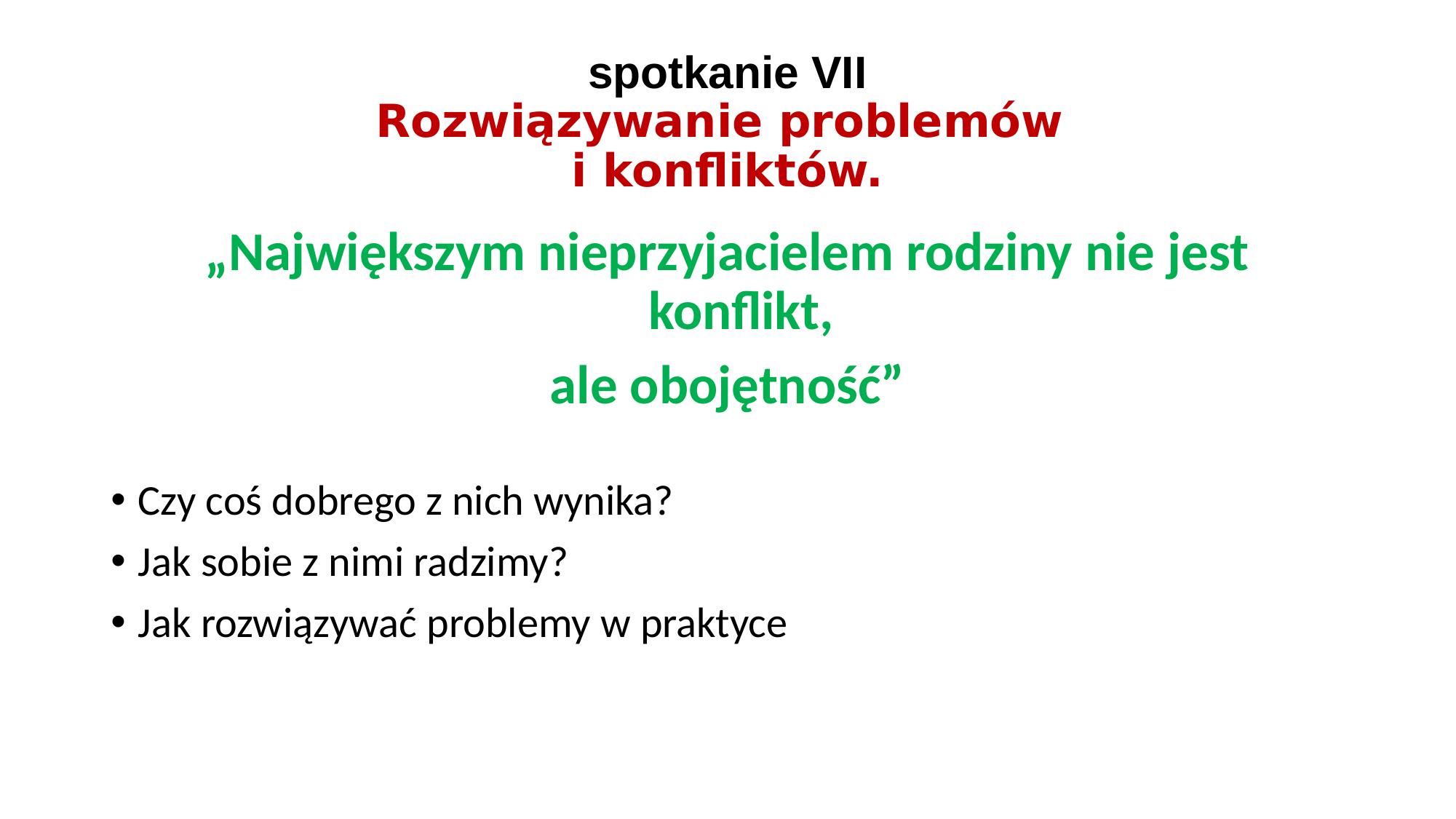

# spotkanie VII Rozwiązywanie problemów i konfliktów.
„Największym nieprzyjacielem rodziny nie jest konflikt,
 ale obojętność”

Czy coś dobrego z nich wynika?
Jak sobie z nimi radzimy?
Jak rozwiązywać problemy w praktyce